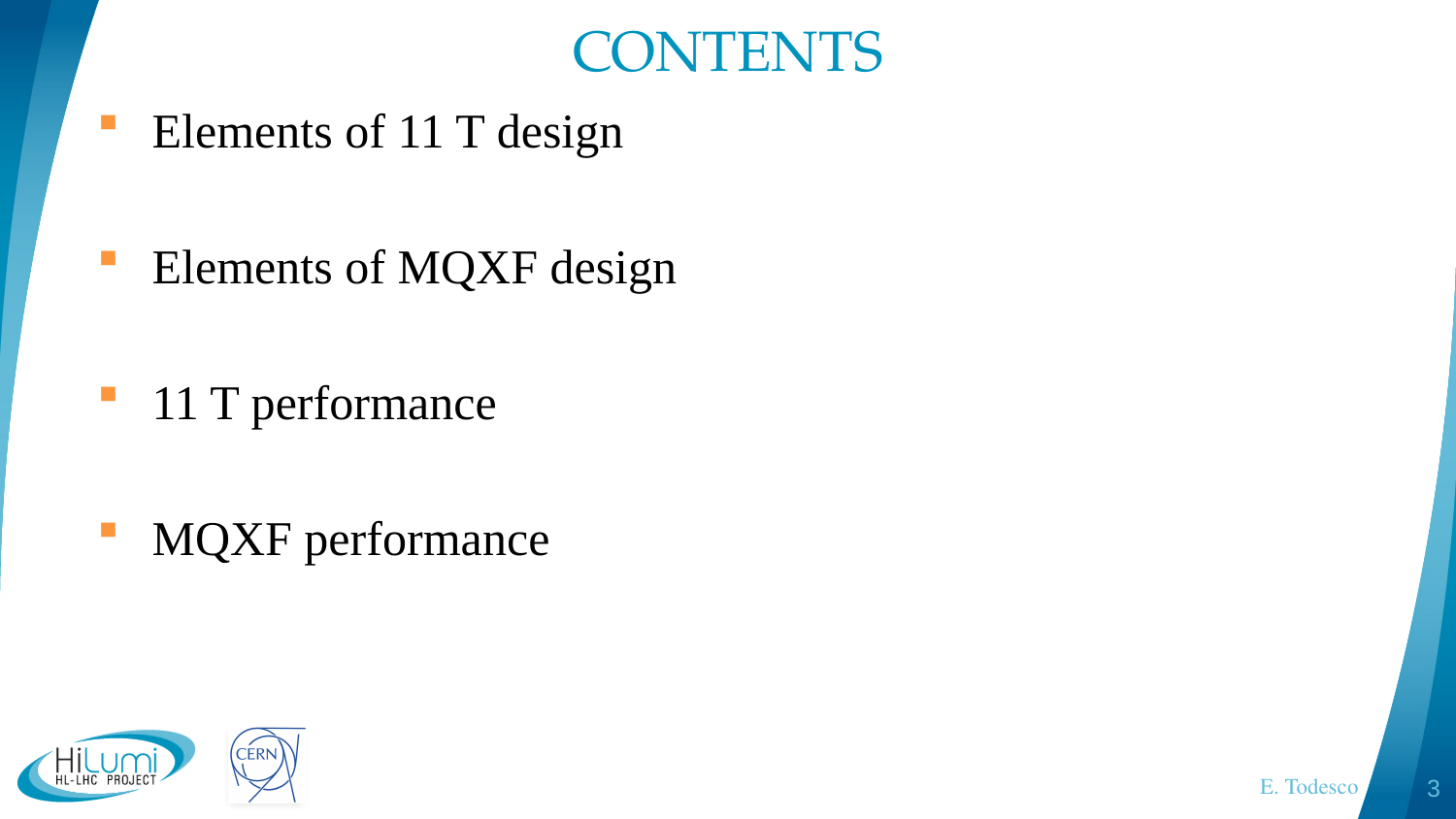

# CONTENTS
Elements of 11 T design

Elements of MQXF design

11 T performance

MQXF performance

E. Todesco
3